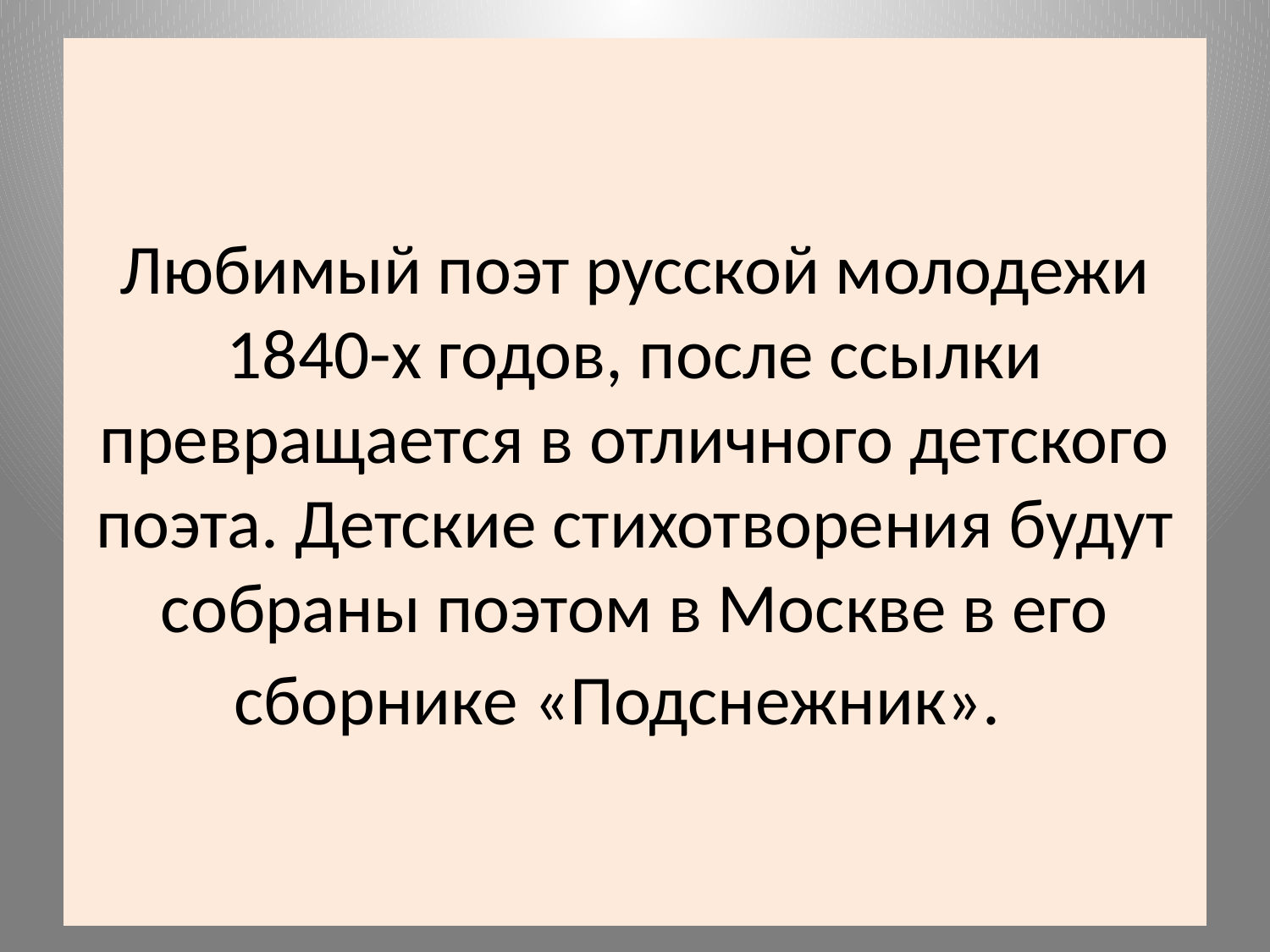

# Любимый поэт русской молодежи 1840-х годов, после ссылки превращается в отличного детского поэта. Детские стихотворения будут собраны поэтом в Москве в его сборнике «Подснежник».